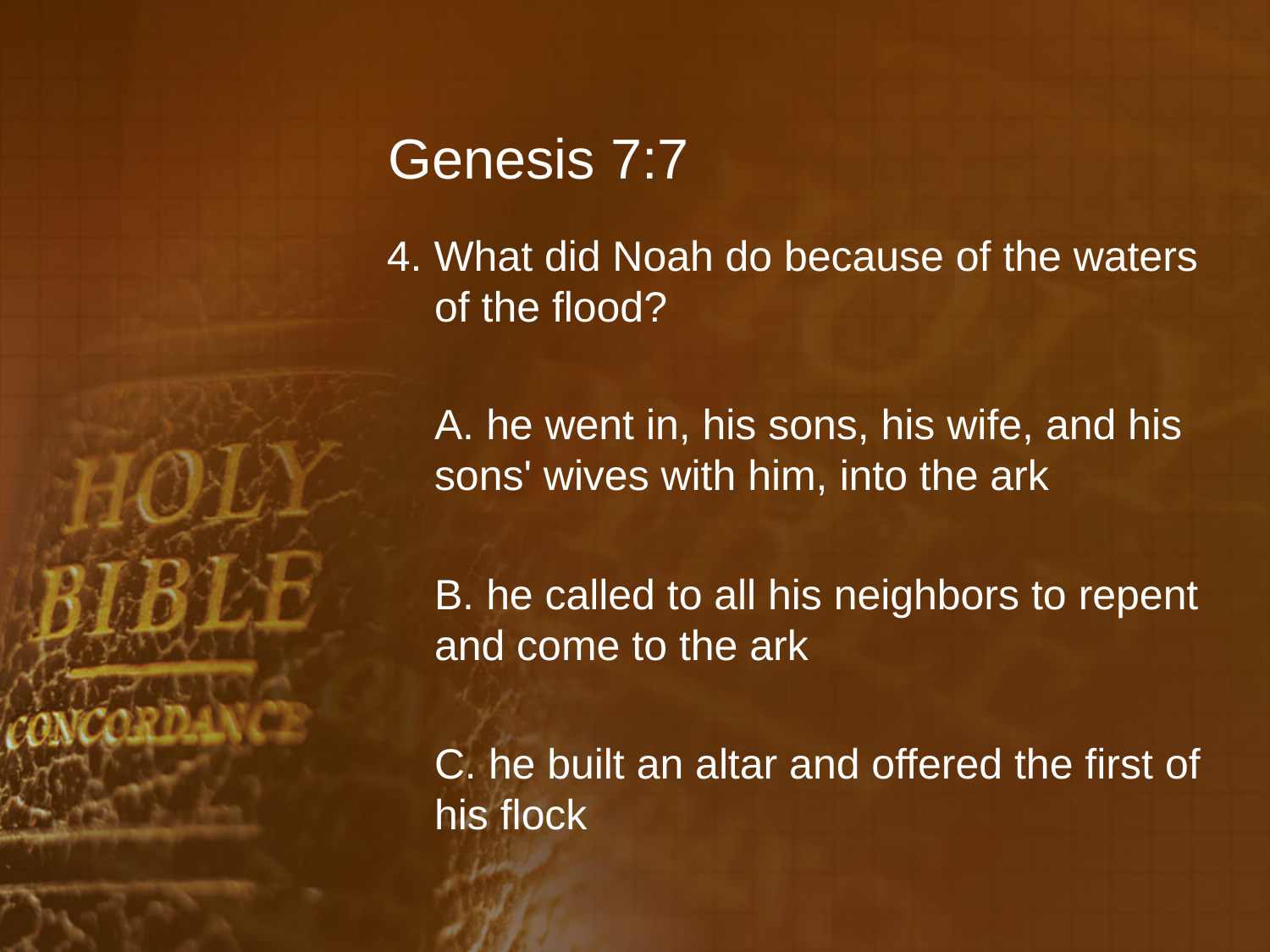

# Genesis 7:7
4. What did Noah do because of the waters of the flood?

	A. he went in, his sons, his wife, and his sons' wives with him, into the ark

	B. he called to all his neighbors to repent and come to the ark

	C. he built an altar and offered the first of his flock